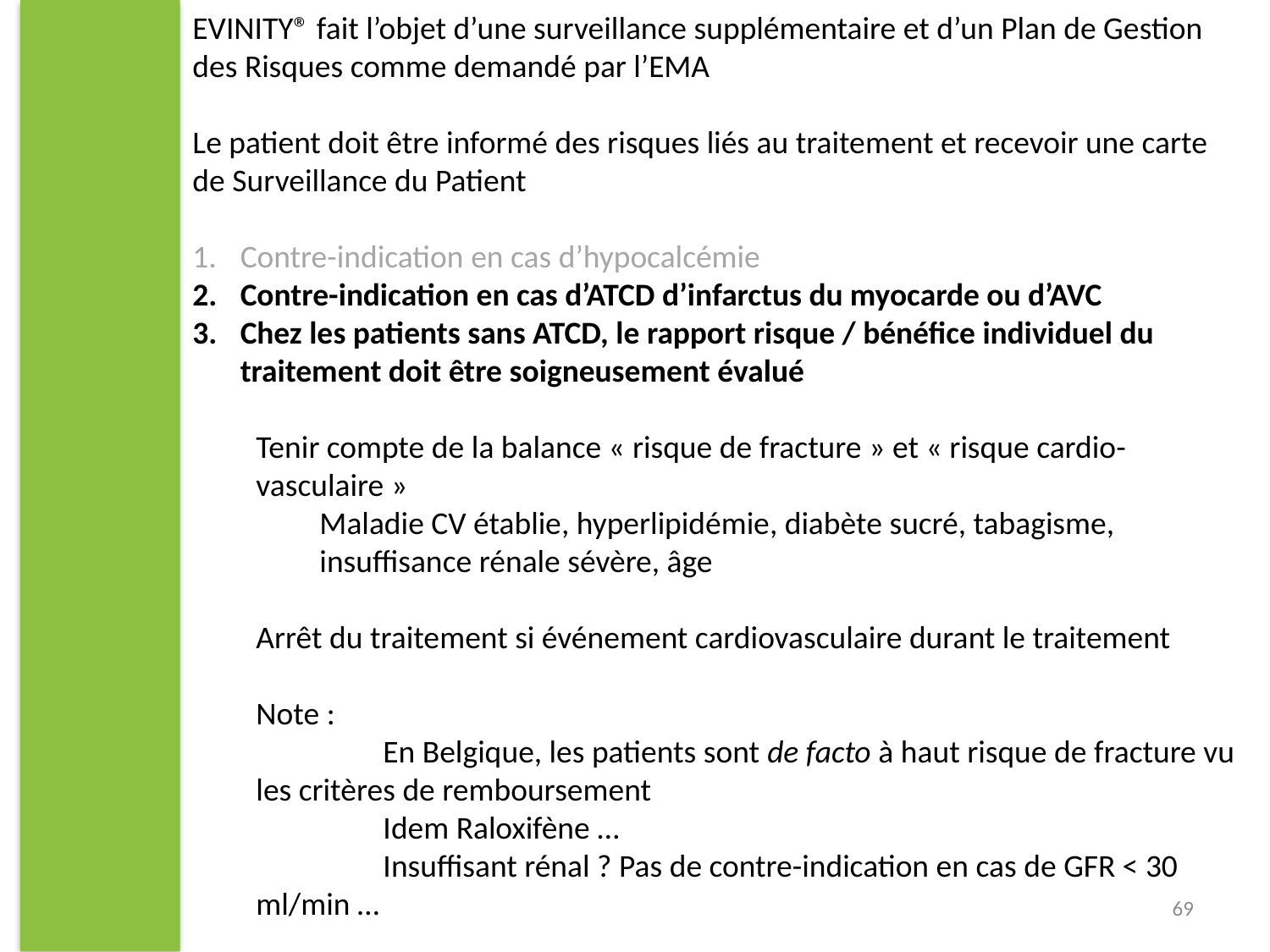

EVINITY® fait l’objet d’une surveillance supplémentaire et d’un Plan de Gestion des Risques comme demandé par l’EMA

Le patient doit être informé des risques liés au traitement et recevoir une carte de Surveillance du Patient

Contre-indication en cas d’hypocalcémie
Contre-indication en cas d’ATCD d’infarctus du myocarde ou d’AVC
Chez les patients sans ATCD, le rapport risque / bénéfice individuel du traitement doit être soigneusement évalué

Tenir compte de la balance « risque de fracture » et « risque cardio-vasculaire »
Maladie CV établie, hyperlipidémie, diabète sucré, tabagisme, insuffisance rénale sévère, âge

Arrêt du traitement si événement cardiovasculaire durant le traitement

Note :
	En Belgique, les patients sont de facto à haut risque de fracture vu les critères de remboursement
	Idem Raloxifène …
	Insuffisant rénal ? Pas de contre-indication en cas de GFR < 30 ml/min …

69